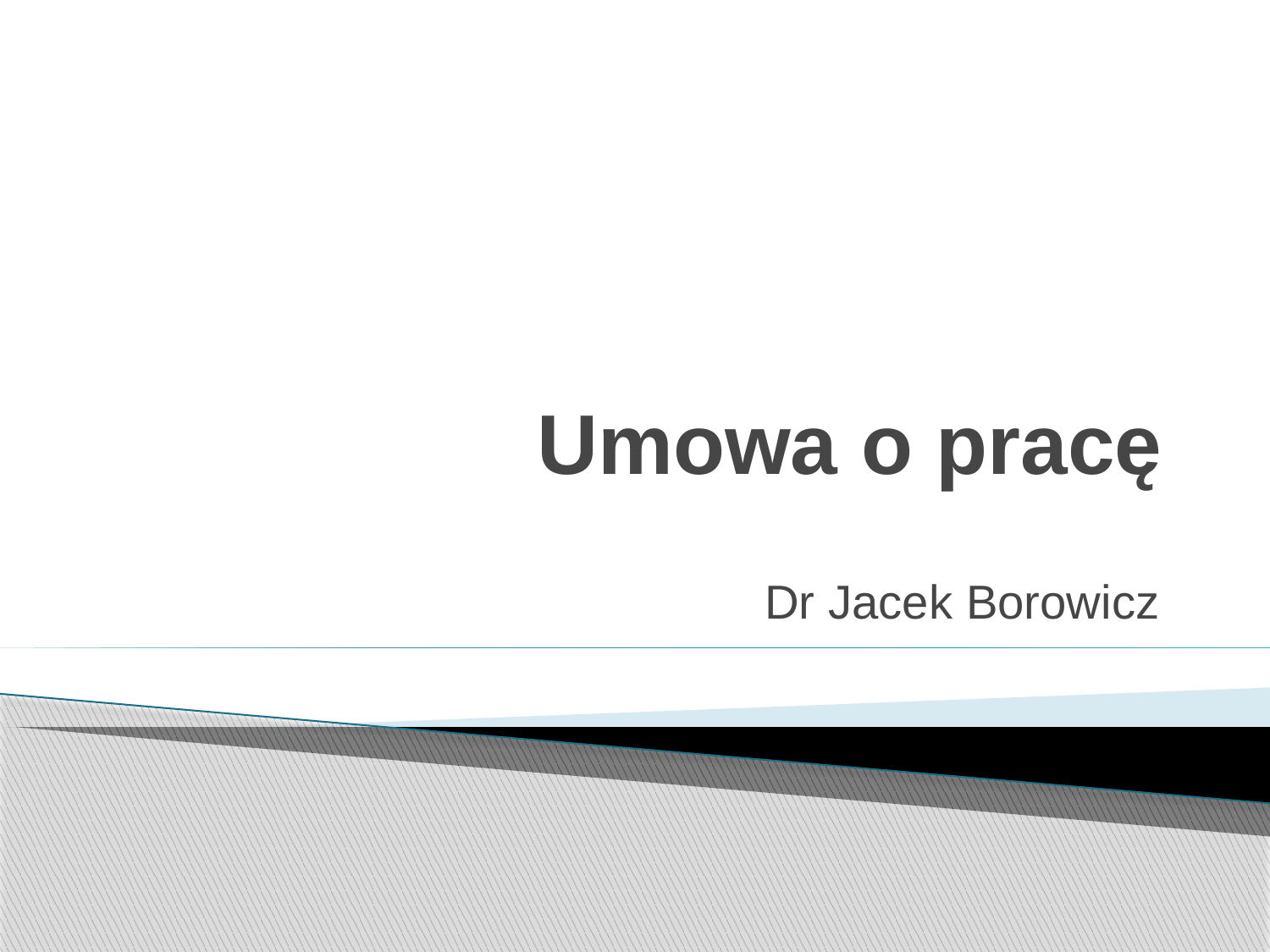

# Umowa o pracę

Dr Jacek Borowicz